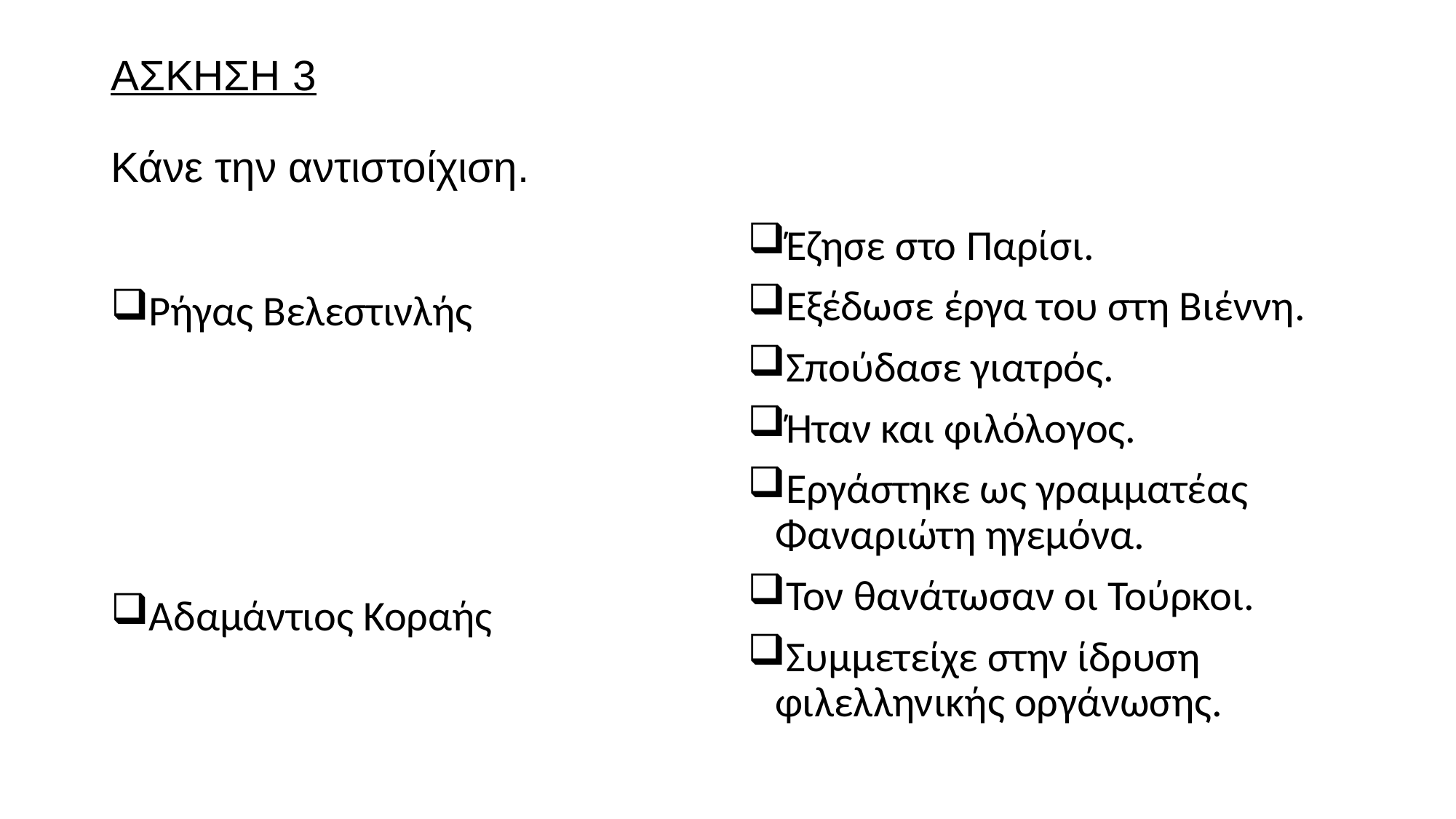

# ΑΣΚΗΣΗ 3 Κάνε την αντιστοίχιση.

Ρήγας Βελεστινλής

Αδαμάντιος Κοραής
Έζησε στο Παρίσι.
Εξέδωσε έργα του στη Βιέννη.
Σπούδασε γιατρός.
Ήταν και φιλόλογος.
Εργάστηκε ως γραμματέας Φαναριώτη ηγεμόνα.
Τον θανάτωσαν οι Τούρκοι.
Συμμετείχε στην ίδρυση φιλελληνικής οργάνωσης.